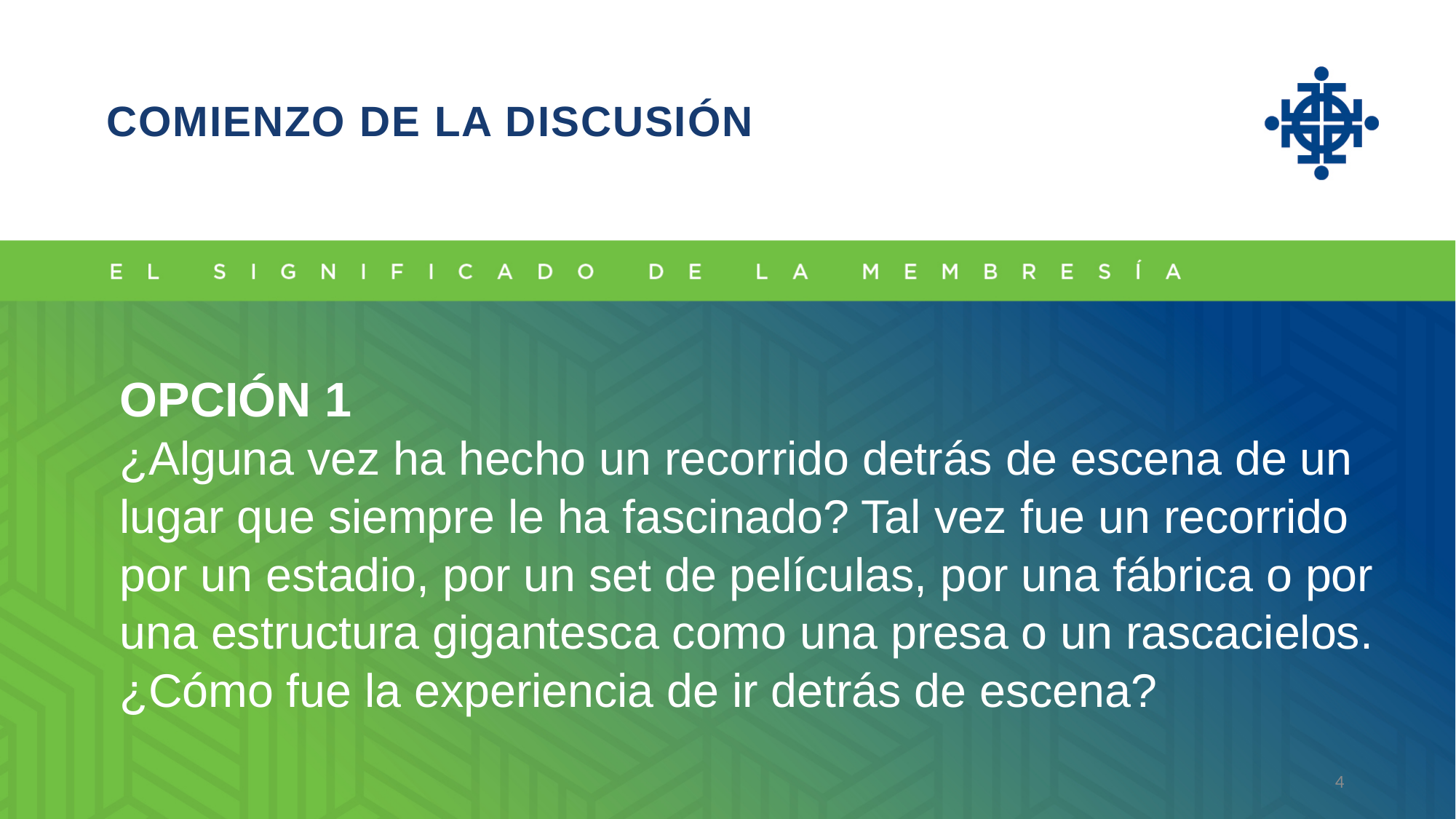

COMIENZO DE LA DISCUSIÓN
OPCIÓN 1
¿Alguna vez ha hecho un recorrido detrás de escena de un lugar que siempre le ha fascinado? Tal vez fue un recorrido por un estadio, por un set de películas, por una fábrica o por una estructura gigantesca como una presa o un rascacielos. ¿Cómo fue la experiencia de ir detrás de escena?
4